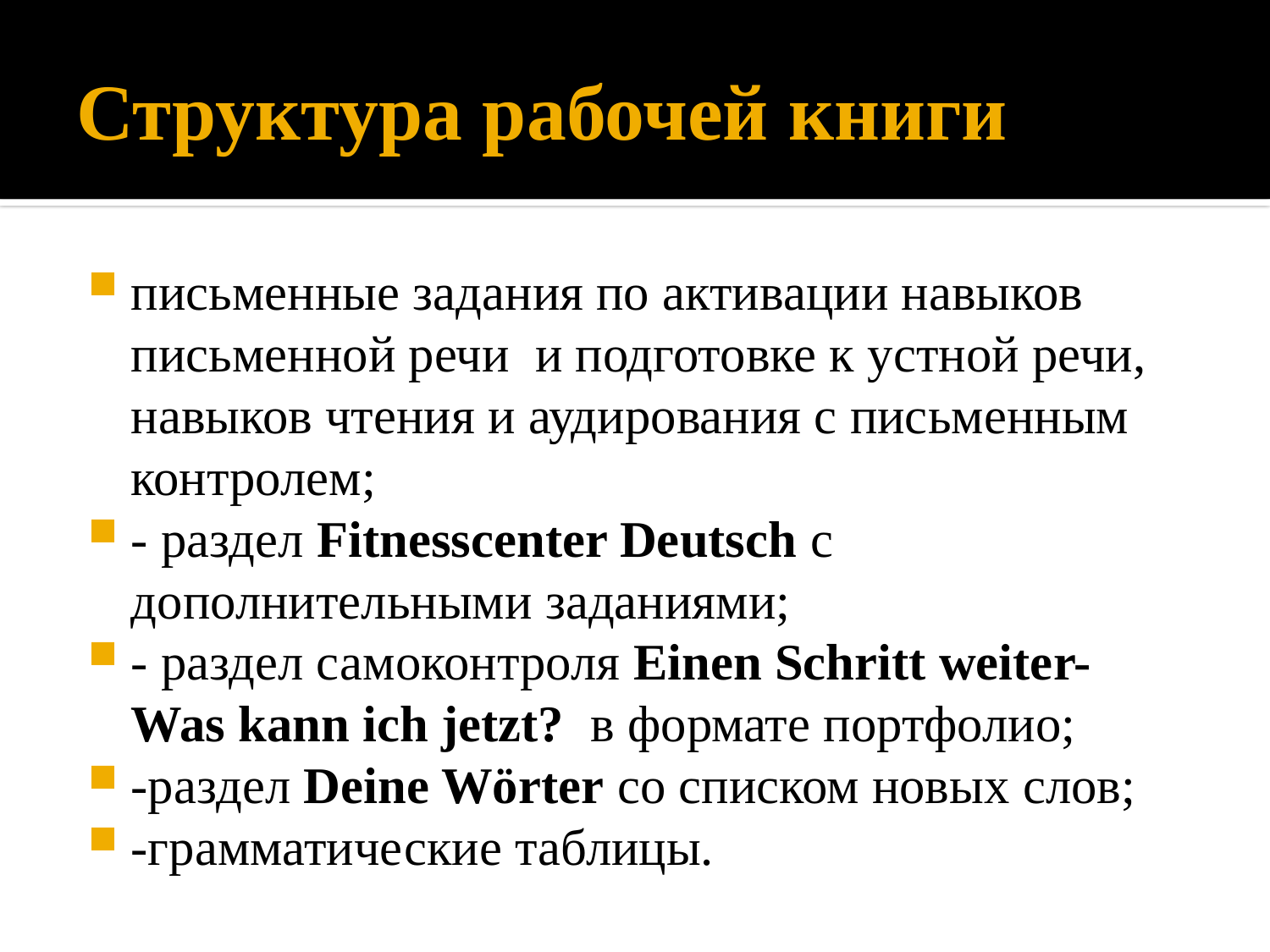

# Структура рабочей книги
письменные задания по активации навыков письменной речи  и подготовке к устной речи, навыков чтения и аудирования с письменным контролем;
- раздел Fitnesscenter Deutsch с дополнительными заданиями;
- раздел самоконтроля Einen Schritt weiter- Was kann ich jetzt?  в формате портфолио;
-раздел Deine Wörter со списком новых слов;
-грамматические таблицы.